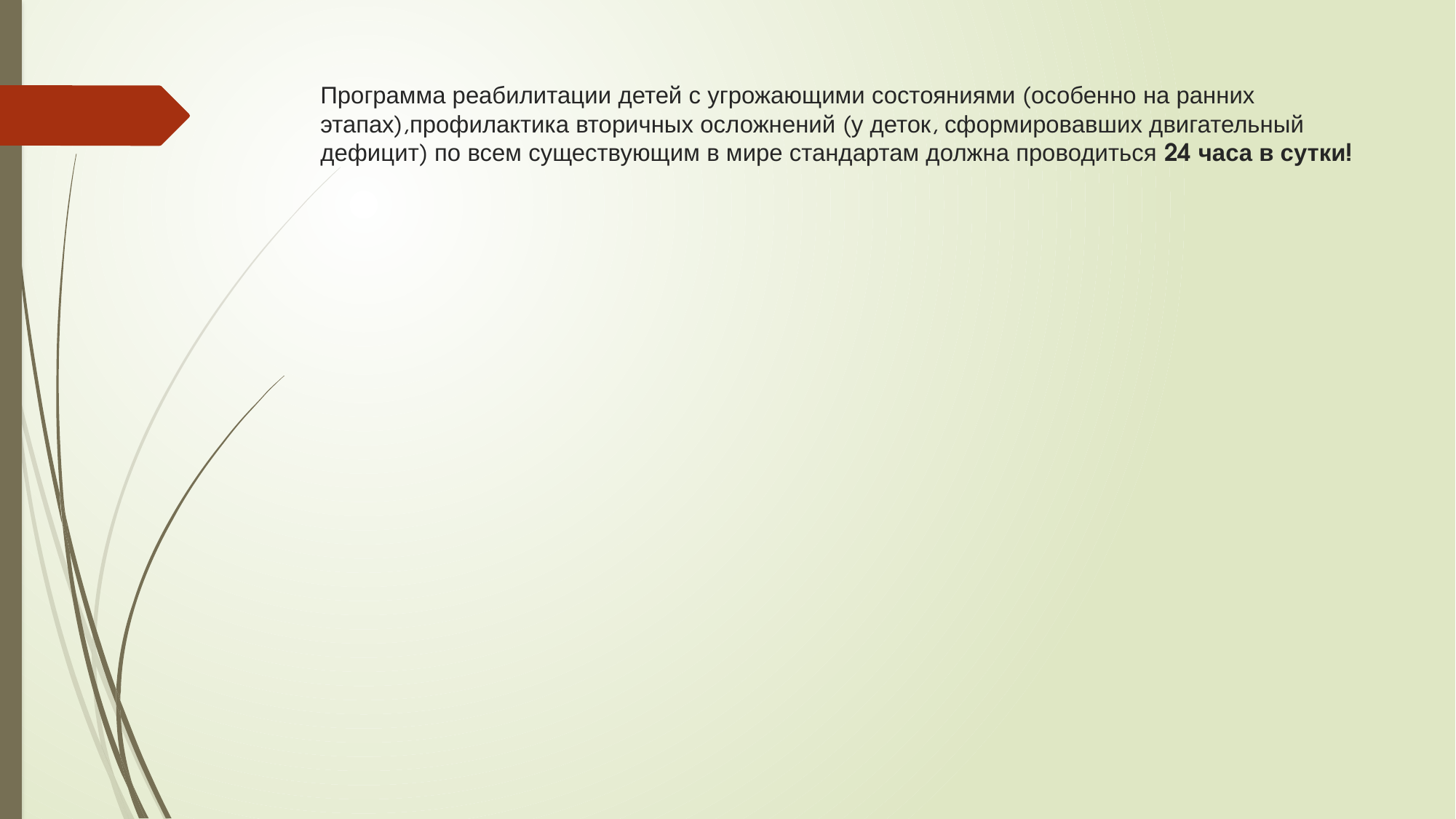

# Программа реабилитации детей с угрожающими состояниями (особенно на ранних этапах),профилактика вторичных осложнений (у деток, сформировавших двигательный дефицит) по всем существующим в мире стандартам должна проводиться 24 часа в сутки!